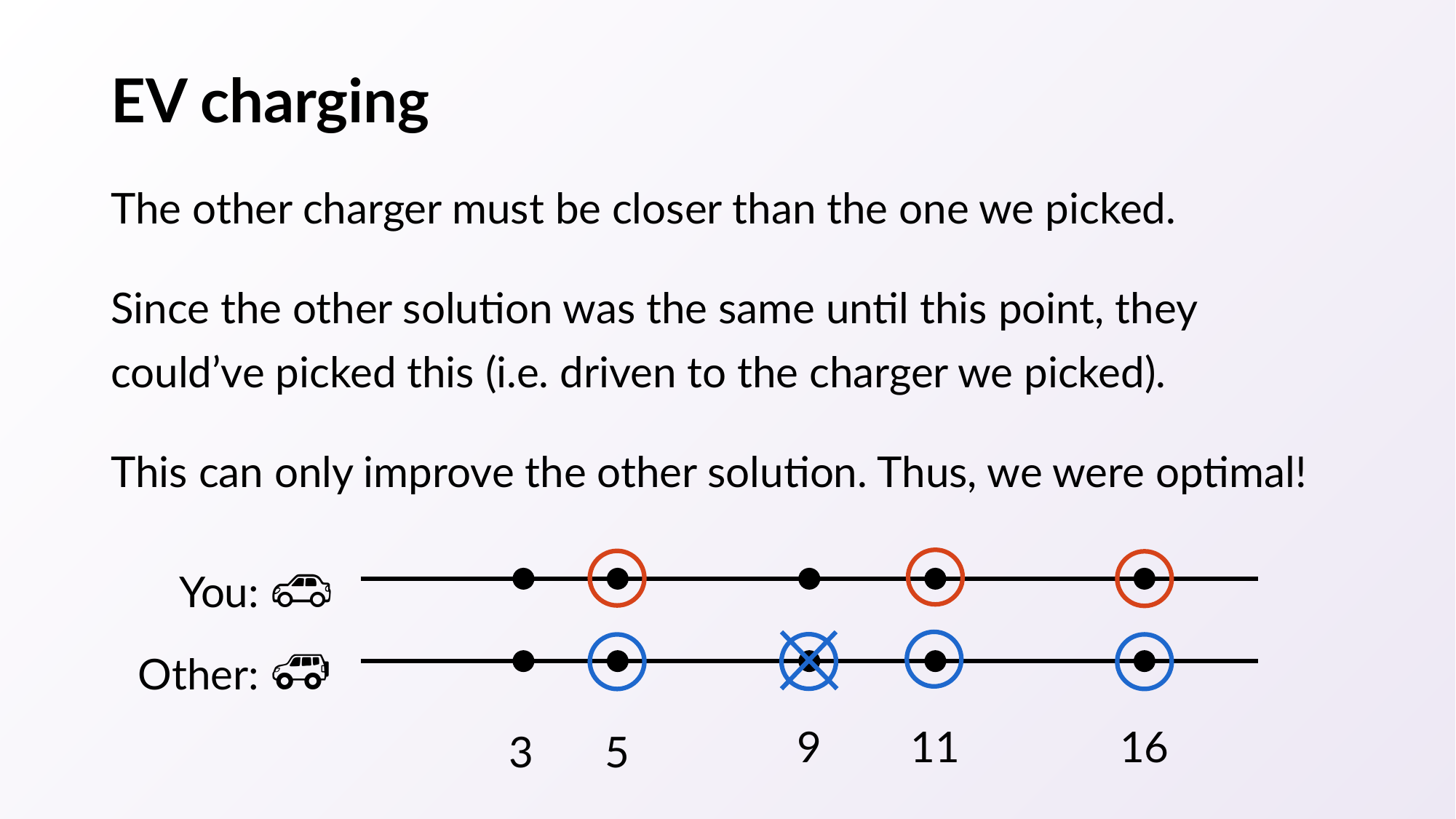

# EV charging
The other charger must be closer than the one we picked.
Since the other solution was the same until this point, they could’ve picked this (i.e. driven to the charger we picked).
This can only improve the other solution. Thus, we were optimal!

You: 🚗

Other: 🚙

16
9
11
5
3